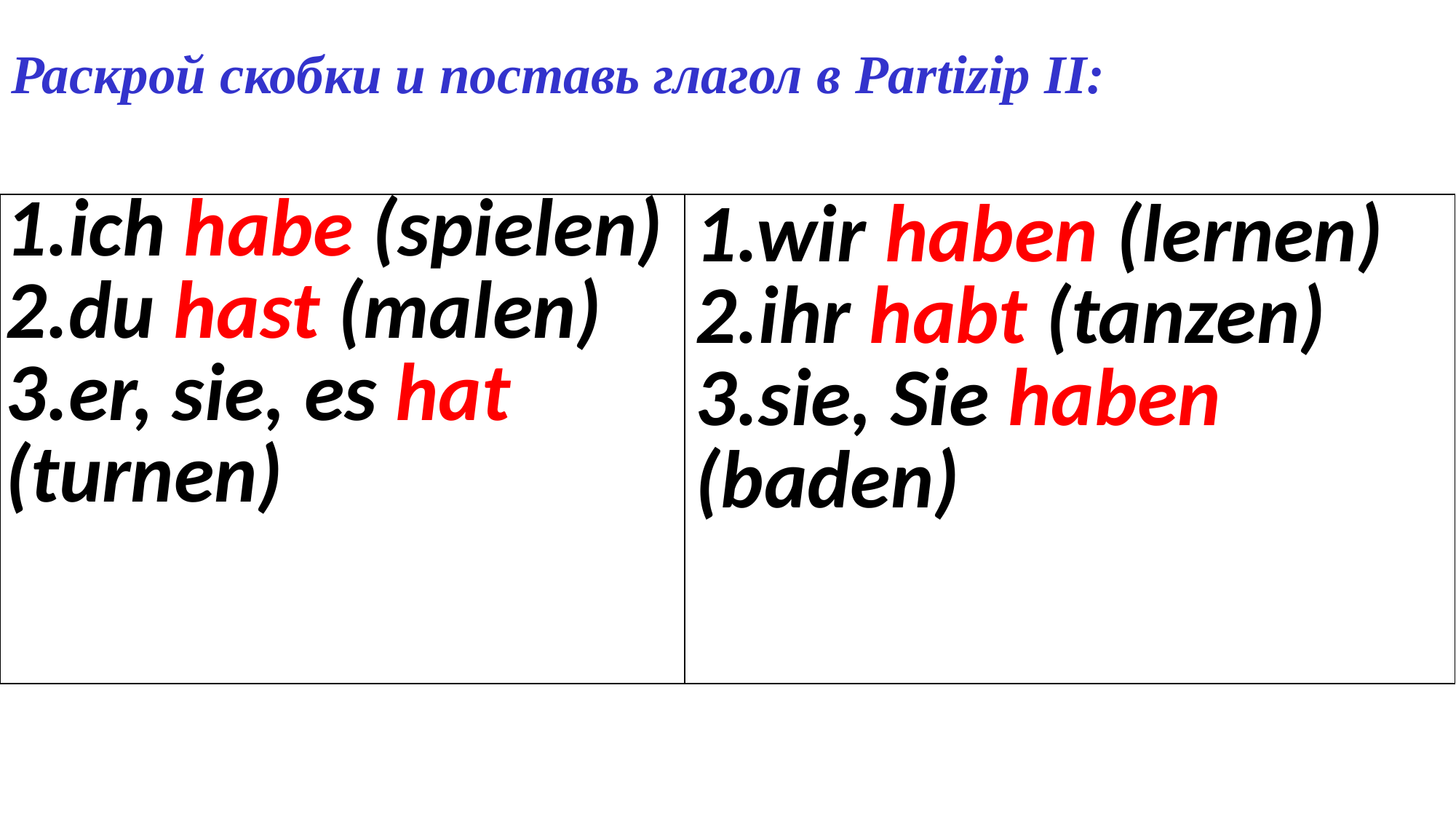

Раскрой скобки и поставь глагол в Partizip II:
| 1.ich habe (spielen) 2.du hast (malen) 3.er, sie, es hat (turnen) | 1.wir haben (lernen) 2.ihr habt (tanzen) 3.sie, Sie haben (baden) |
| --- | --- |